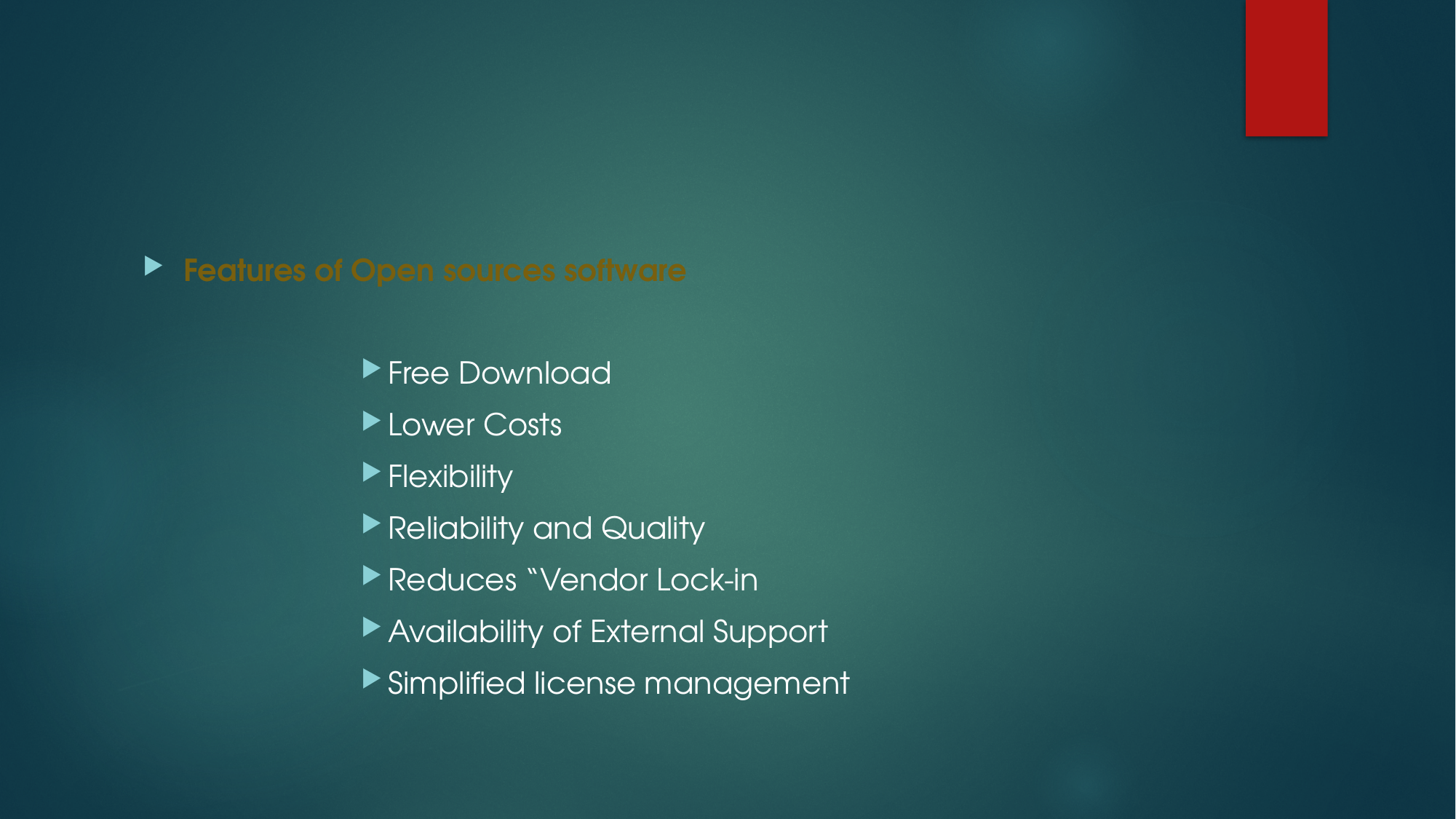

Features of Open sources software

Free Download
Lower Costs
Flexibility
Reliability and Quality
Reduces “Vendor Lock-in
Availability of External Support
Simplified license management